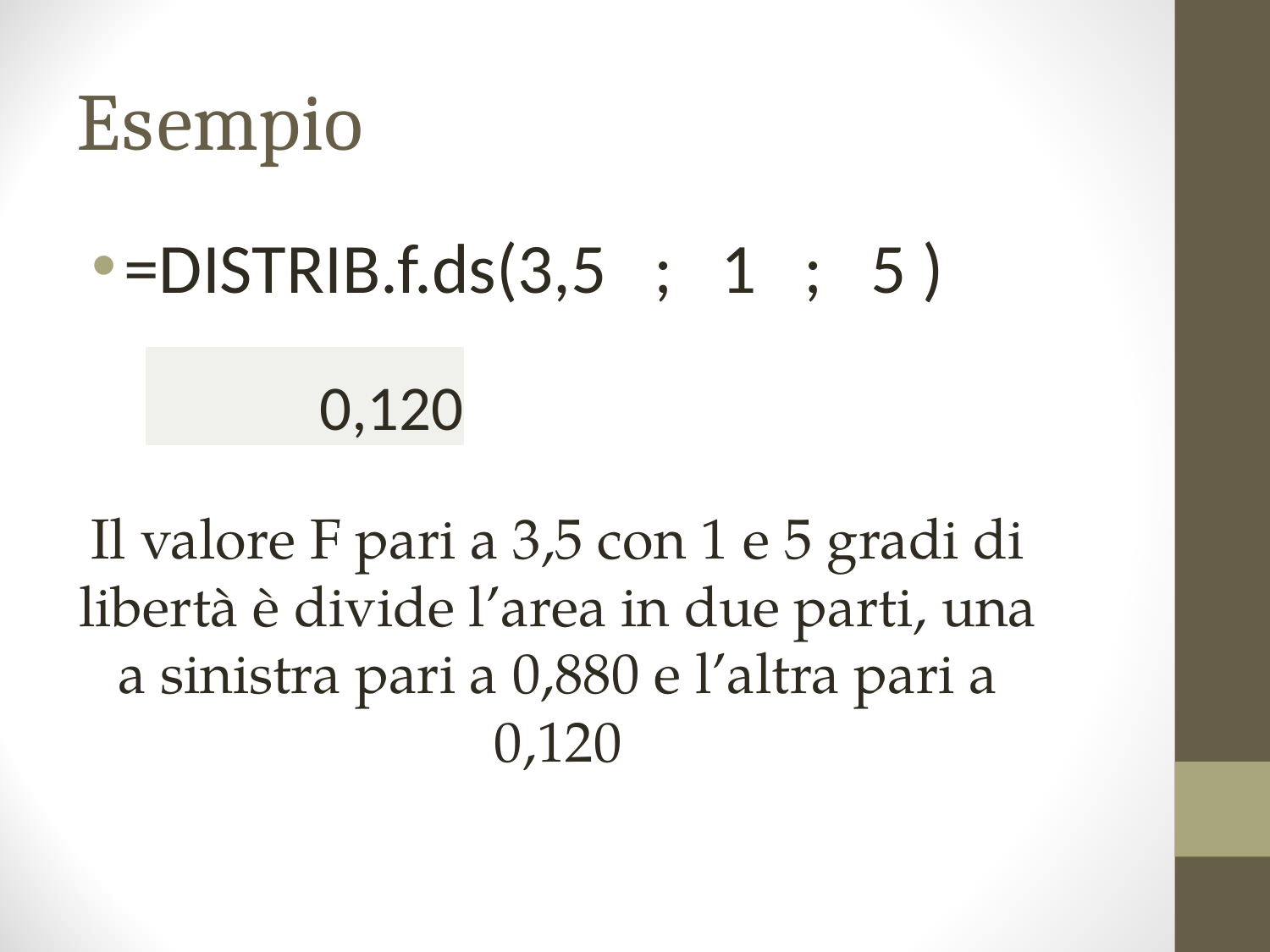

# Esempio
=DISTRIB.f.ds(3,5   ;   1   ;   5 )

| 0,120 |
| --- |
Il valore F pari a 3,5 con 1 e 5 gradi di libertà è divide l’area in due parti, una a sinistra pari a 0,880 e l’altra pari a 0,120